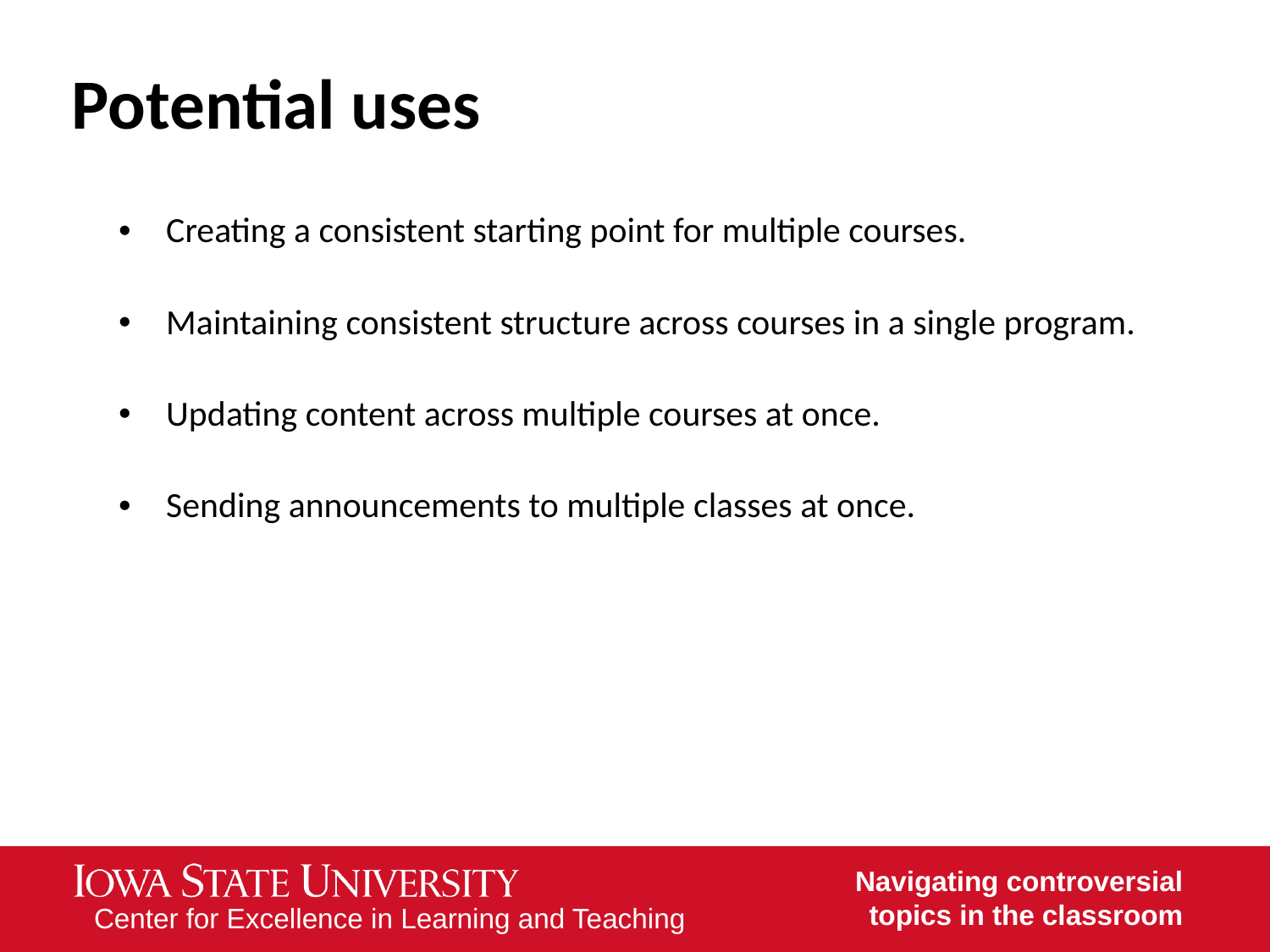

# Potential uses
Creating a consistent starting point for multiple courses.
Maintaining consistent structure across courses in a single program.
Updating content across multiple courses at once.
Sending announcements to multiple classes at once.